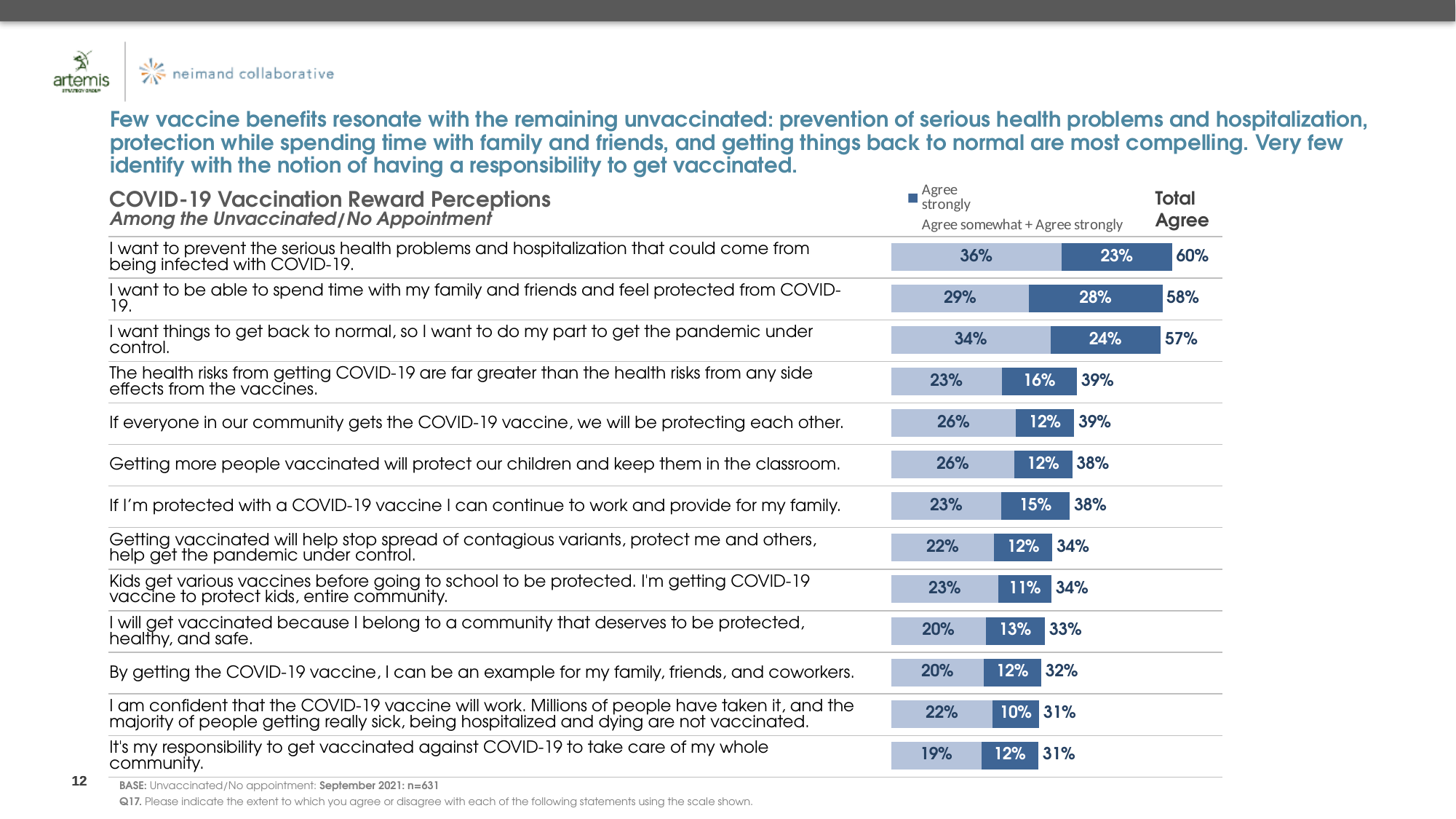

Few vaccine benefits resonate with the remaining unvaccinated: prevention of serious health problems and hospitalization, protection while spending time with family and friends, and getting things back to normal are most compelling. Very few identify with the notion of having a responsibility to get vaccinated.

### Chart

| Category | Agree
somewhat | Agree
strongly | Agree somewhat + Agree strongly |
|---|---|---|---|
| I want to prevent the serious health problems and hospitalization that could come from being infected with COVID-19. - Please indicate the extent to which you agree or disagree with each of the following statements using the scale shown. | 0.3625431466461 | 0.2345718448453 | 0.5971149914914 |
| I want to be able to spend time with my family and friends and feel protected from COVID-19. - Please indicate the extent to which you agree or disagree with each of the following statements using the scale shown. | 0.2927331969702 | 0.2837240899289 | 0.5764572868991 |
| I want things to get back to normal, so I want to do my part to get the pandemic under control. - Please indicate the extent to which you agree or disagree with each of the following statements using the scale shown. | 0.3381405389649 | 0.2350319449774 | 0.5731724839423 |
| The health risks from getting COVID-19 are far greater than the health risks from any side effects from the vaccines. | 0.234825472074 | 0.1599129994104 | 0.3947384714845 |
| If everyone in our community gets the COVID-19 vaccine, we will be protecting each other. | 0.2646628305455 | 0.1240960985493 | 0.3887589290948 |
| Getting more people vaccinated will protect our children and keep them in the classroom. - Please indicate the extent to which you agree or disagree with each of the following statements using the scale shown. | 0.2614891794834 | 0.1231681509432 | 0.3846573304267 |
| If I’m protected with a COVID-19 vaccine I can continue to work and provide for my family. - Please indicate the extent to which you agree or disagree with each of the following statements using the scale shown. | 0.2338589431071 | 0.1457154307264 | 0.3795743738335 |
| Getting vaccinated will help stop the spread of contagious variants, protect me and others, and help get the pandemic under control. - Please indicate the extent to which you agree or disagree with each of the following statements using the scale | 0.2181815249395 | 0.1243149280194 | 0.3424964529589 |
| Kids get various vaccines before going to school to be protected. I'm getting the COVID-19 vaccine to protect kids and the entire community. - Please indicate the extent to which you agree or disagree with each of the following statements using th | 0.2274640098758 | 0.1130293246085 | 0.3404933344843 |
| I will get vaccinated because I belong to a community that deserves to be protected, healthy, and safe.  - Please indicate the extent to which you agree or disagree with each of the following statements using the scale shown. | 0.2003033135736 | 0.126466609413 | 0.3267699229866 |
| By getting the COVID-19 vaccine, I can be an example for my family, friends, and coworkers. - Please indicate the extent to which you agree or disagree with each of the following statements using the scale shown. | 0.1966536216643 | 0.1218857494263 | 0.3185393710906 |
| I am confident that the COVID-19 vaccine will work. Millions of people have taken it, and the majority of people getting really sick, being hospitalized and dying are not vaccinated. - Please indicate the extent to which you agree or disagree with | 0.2150404312269 | 0.09918165868028 | 0.3142220899072 |
| It's my responsibility to get vaccinated against COVID-19 to take care of my whole community.  - Please indicate the extent to which you agree or disagree with each of the following statements using the scale shown. | 0.1915854322513 | 0.121215504641 | 0.3128009368923 |
Total
Agree
COVID-19 Vaccination Reward Perceptions
Among the Unvaccinated/No Appointment

| I want to prevent the serious health problems and hospitalization that could come from being infected with COVID-19. |  |
| --- | --- |
| I want to be able to spend time with my family and friends and feel protected from COVID-19. |  |
| I want things to get back to normal, so I want to do my part to get the pandemic under control. |  |
| The health risks from getting COVID-19 are far greater than the health risks from any side effects from the vaccines. |  |
| If everyone in our community gets the COVID-19 vaccine, we will be protecting each other. |  |
| Getting more people vaccinated will protect our children and keep them in the classroom. |  |
| If I’m protected with a COVID-19 vaccine I can continue to work and provide for my family. |  |
| Getting vaccinated will help stop spread of contagious variants, protect me and others, help get the pandemic under control. |  |
| Kids get various vaccines before going to school to be protected. I'm getting COVID-19 vaccine to protect kids, entire community. |  |
| I will get vaccinated because I belong to a community that deserves to be protected, healthy, and safe. |  |
| By getting the COVID-19 vaccine, I can be an example for my family, friends, and coworkers. |  |
| I am confident that the COVID-19 vaccine will work. Millions of people have taken it, and the majority of people getting really sick, being hospitalized and dying are not vaccinated. |  |
| It's my responsibility to get vaccinated against COVID-19 to take care of my whole community. |  |
BASE: Unvaccinated/No appointment: September 2021: n=631
Q17. Please indicate the extent to which you agree or disagree with each of the following statements using the scale shown.